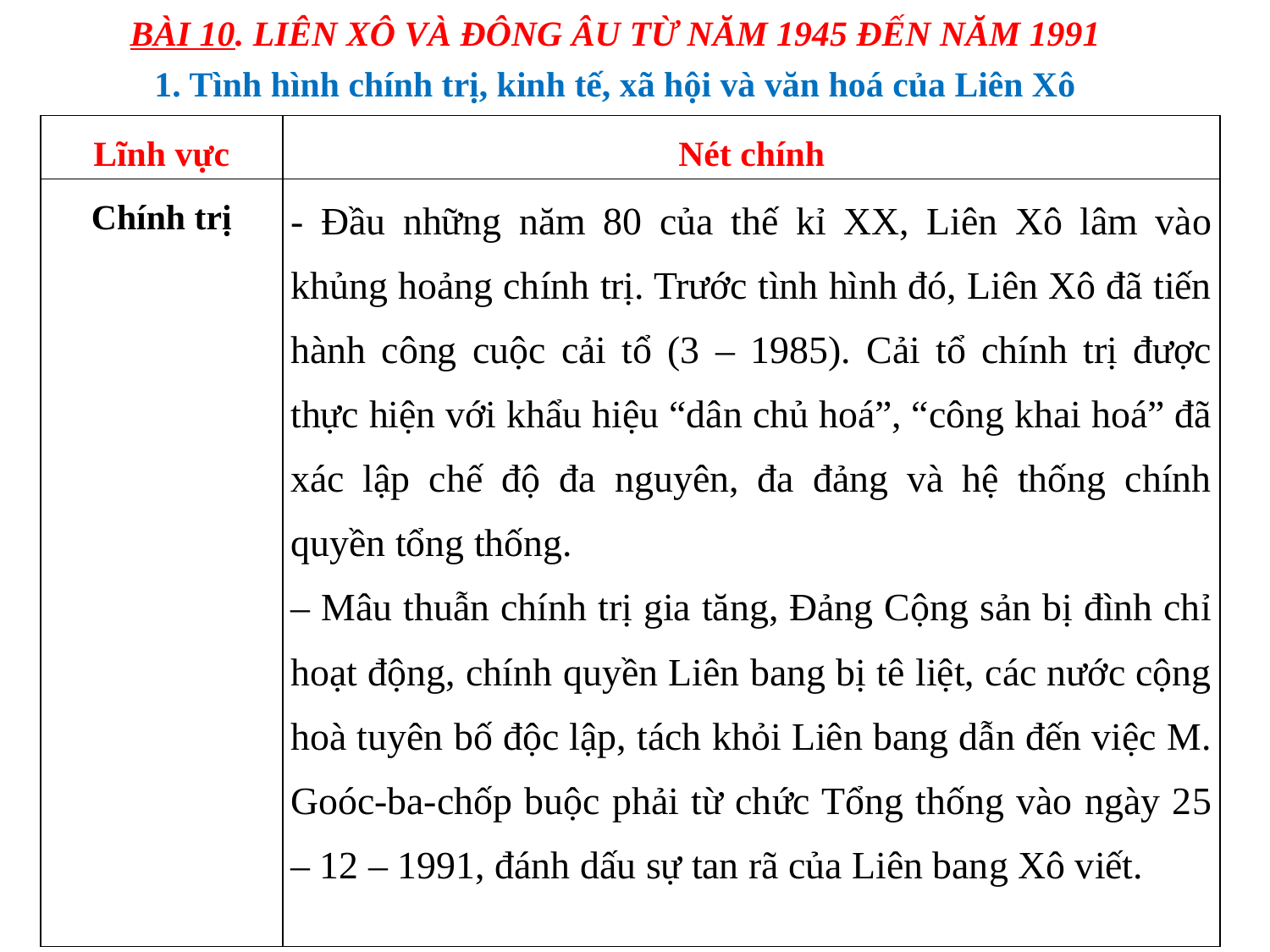

BÀI 10. LIÊN XÔ VÀ ĐÔNG ÂU TỪ NĂM 1945 ĐẾN NĂM 1991
1. Tình hình chính trị, kinh tế, xã hội và văn hoá của Liên Xô
| Lĩnh vực | Nét chính |
| --- | --- |
| Chính trị | - Đầu những năm 80 của thế kỉ XX, Liên Xô lâm vào khủng hoảng chính trị. Trước tình hình đó, Liên Xô đã tiến hành công cuộc cải tổ (3 – 1985). Cải tổ chính trị được thực hiện với khẩu hiệu “dân chủ hoá”, “công khai hoá” đã xác lập chế độ đa nguyên, đa đảng và hệ thống chính quyền tổng thống. – Mâu thuẫn chính trị gia tăng, Đảng Cộng sản bị đình chỉ hoạt động, chính quyền Liên bang bị tê liệt, các nước cộng hoà tuyên bố độc lập, tách khỏi Liên bang dẫn đến việc M. Goóc-ba-chốp buộc phải từ chức Tổng thống vào ngày 25 – 12 – 1991, đánh dấu sự tan rã của Liên bang Xô viết. |